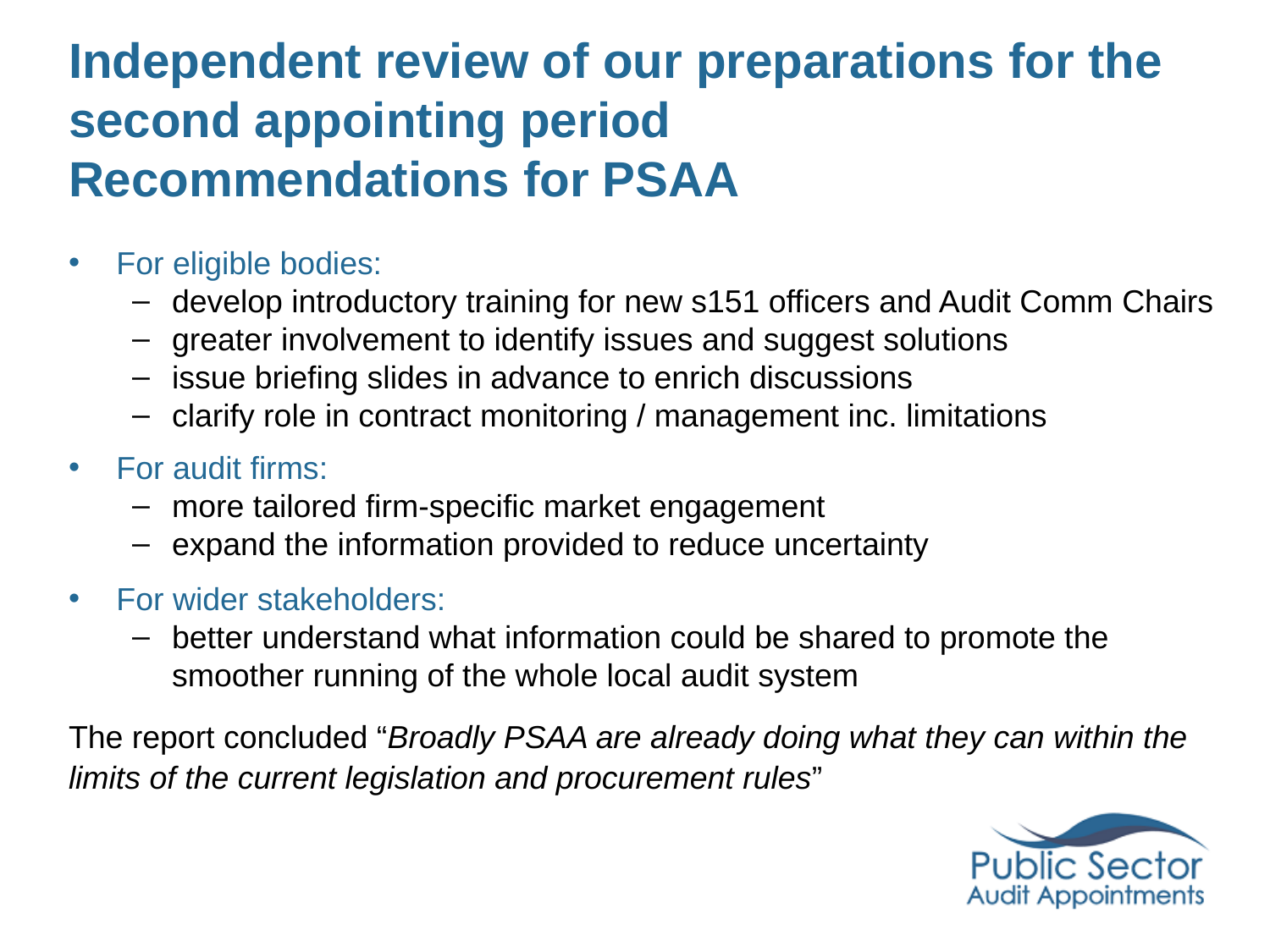

# Independent review of our preparations for the second appointing period Recommendations for PSAA
For eligible bodies:
develop introductory training for new s151 officers and Audit Comm Chairs
greater involvement to identify issues and suggest solutions
issue briefing slides in advance to enrich discussions
clarify role in contract monitoring / management inc. limitations
For audit firms:
more tailored firm-specific market engagement
expand the information provided to reduce uncertainty
For wider stakeholders:
better understand what information could be shared to promote the smoother running of the whole local audit system
The report concluded “Broadly PSAA are already doing what they can within the limits of the current legislation and procurement rules”